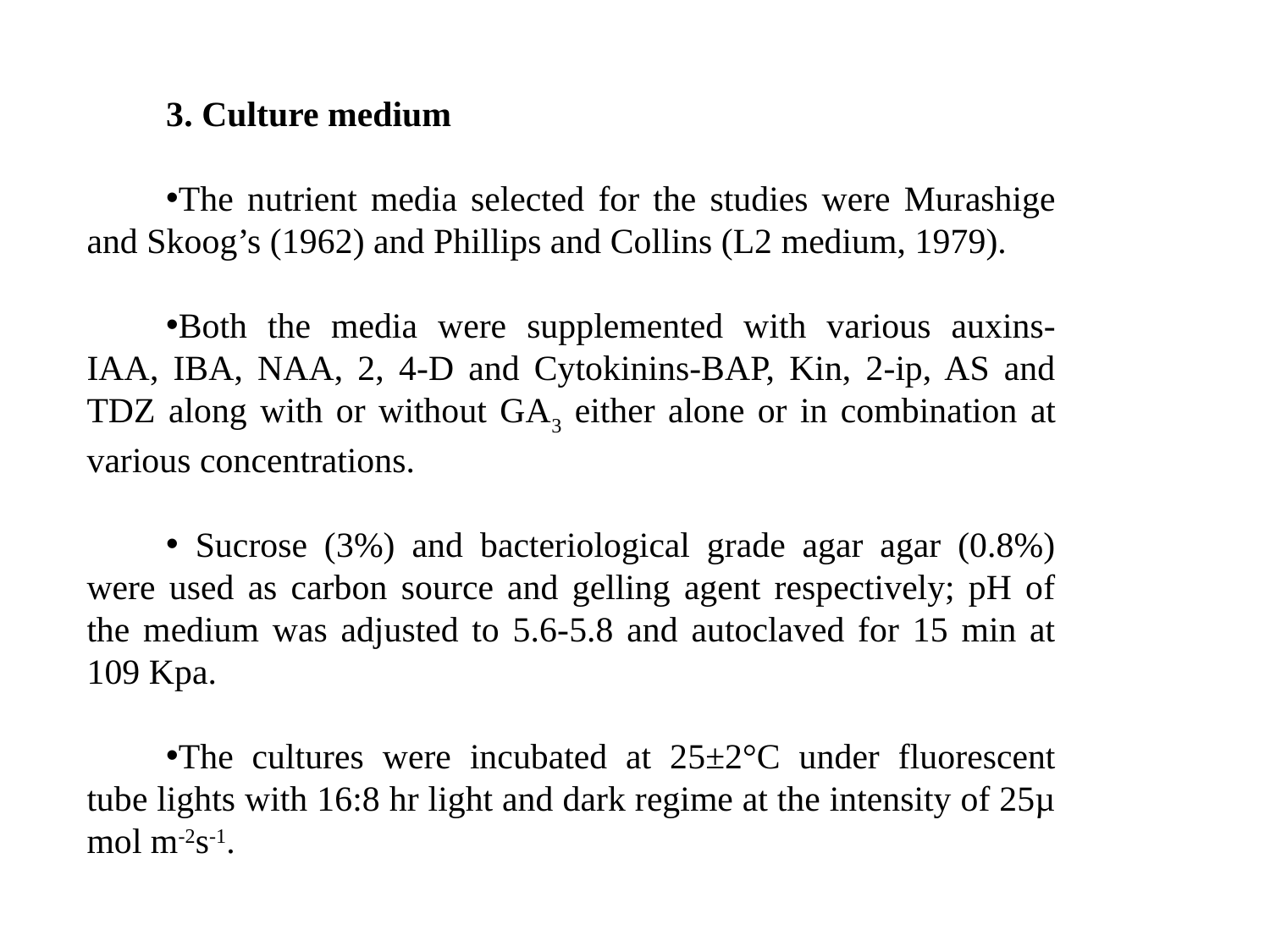

3. Culture medium

The nutrient media selected for the studies were Murashige and Skoog’s (1962) and Phillips and Collins (L2 medium, 1979).

Both the media were supplemented with various auxins- IAA, IBA, NAA, 2, 4-D and Cytokinins-BAP, Kin, 2-ip, AS and TDZ along with or without GA3 either alone or in combination at various concentrations.

 Sucrose (3%) and bacteriological grade agar agar (0.8%) were used as carbon source and gelling agent respectively; pH of the medium was adjusted to 5.6-5.8 and autoclaved for 15 min at 109 Kpa.

The cultures were incubated at 25±2°C under fluorescent tube lights with 16:8 hr light and dark regime at the intensity of 25µ mol m-2s-1.